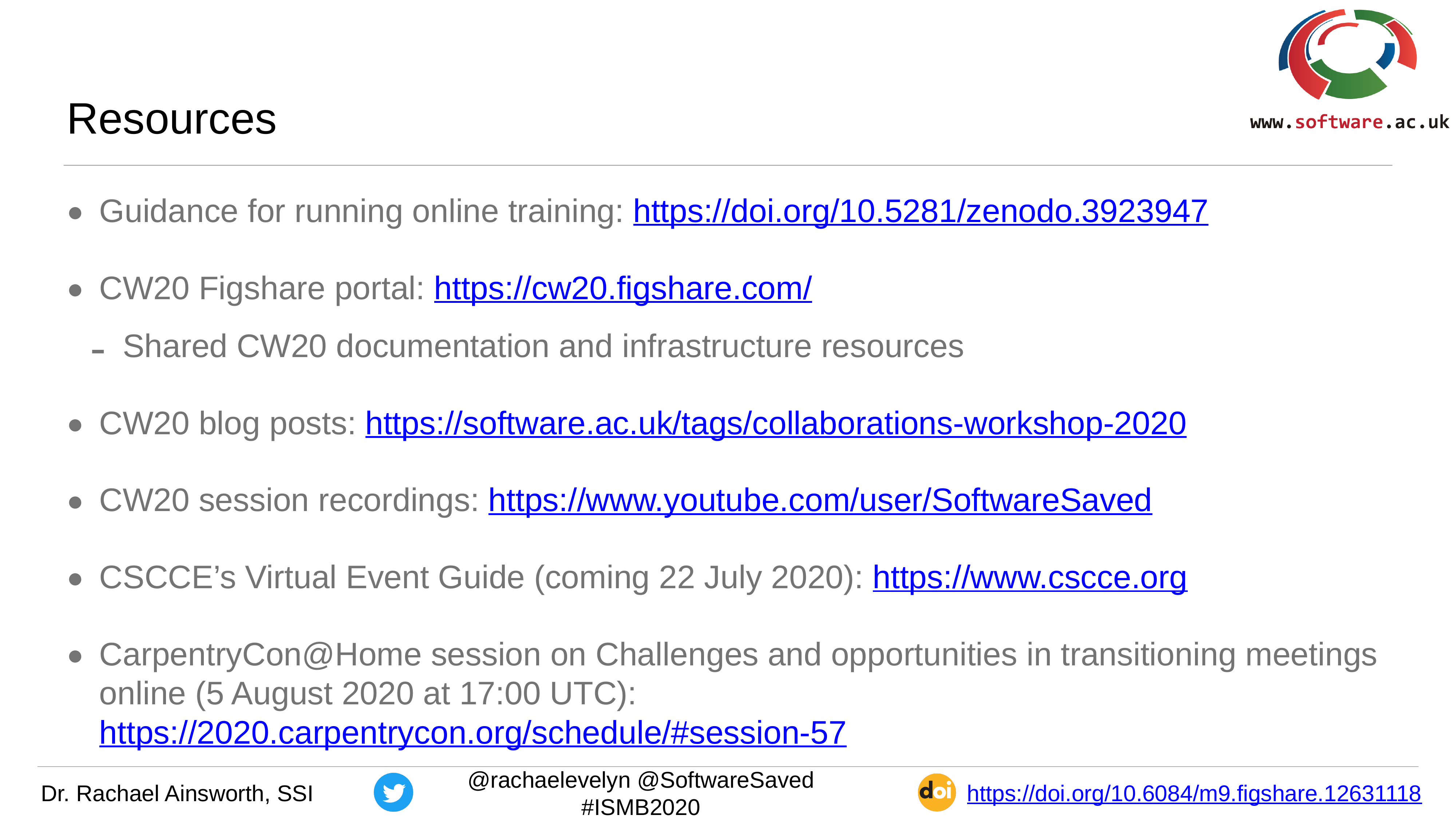

# Resources
Guidance for running online training: https://doi.org/10.5281/zenodo.3923947
CW20 Figshare portal: https://cw20.figshare.com/
Shared CW20 documentation and infrastructure resources
CW20 blog posts: https://software.ac.uk/tags/collaborations-workshop-2020
CW20 session recordings: https://www.youtube.com/user/SoftwareSaved
CSCCE’s Virtual Event Guide (coming 22 July 2020): https://www.cscce.org
CarpentryCon@Home session on Challenges and opportunities in transitioning meetings online (5 August 2020 at 17:00 UTC): https://2020.carpentrycon.org/schedule/#session-57